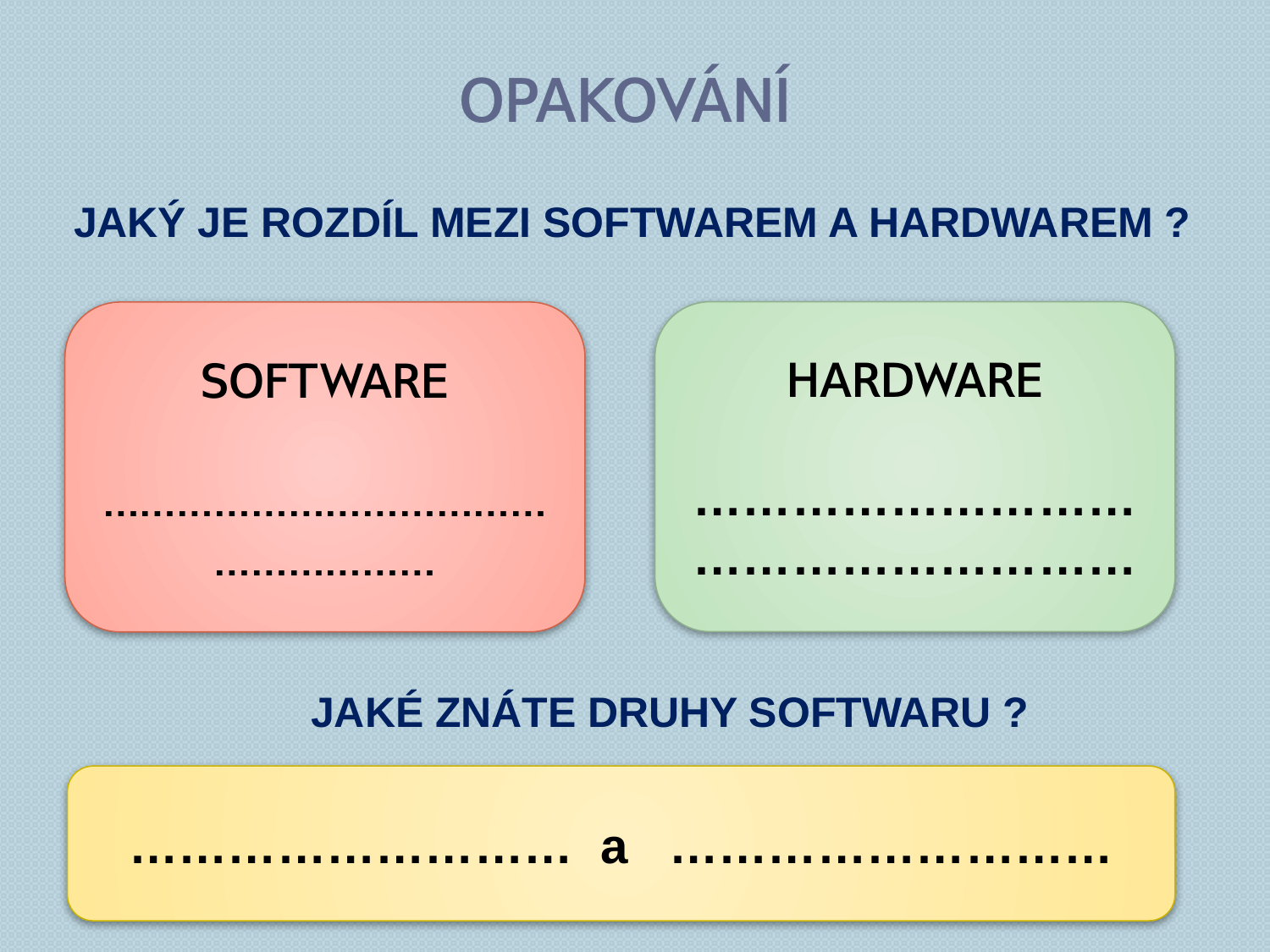

opakování
Jaký je rozdíl mezi softwarem a hardwarem ?
HARDWARE

………………………………………………
SOFTWARE

………………………………………………
JakÉ ZNÁTE DRUHY SOFTWARU ?
………………………  a   ………………………